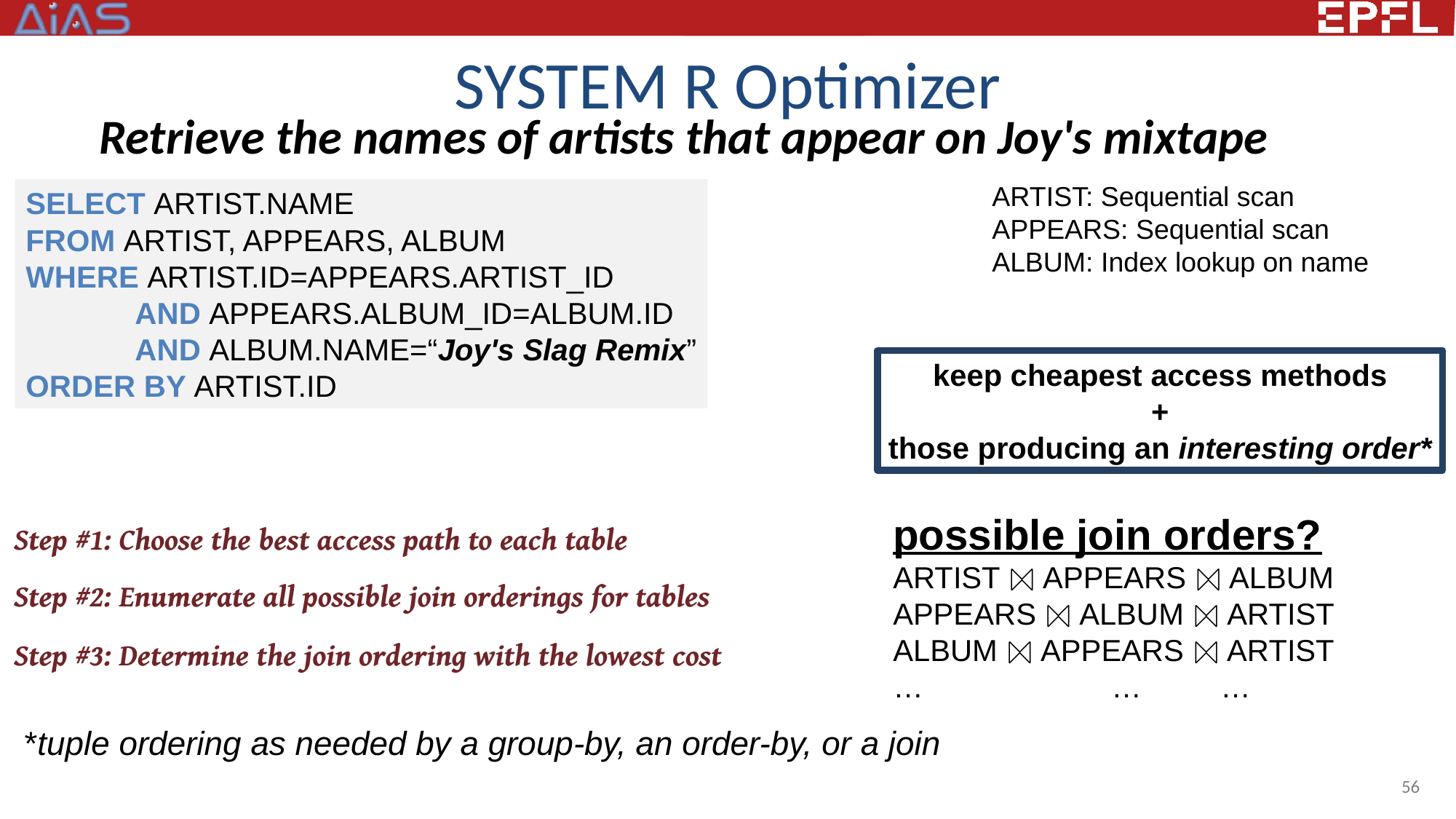

# SYSTEM R Optimizer
Retrieve the names of artists that appear on Joy's mixtape
ARTIST: Sequential scan
APPEARS: Sequential scan
ALBUM: Index lookup on name
SELECT ARTIST.NAME
FROM ARTIST, APPEARS, ALBUM
WHERE ARTIST.ID=APPEARS.ARTIST_ID
	AND APPEARS.ALBUM_ID=ALBUM.ID
	AND ALBUM.NAME=“Joy's Slag Remix”
ORDER BY ARTIST.ID
keep cheapest access methods
+
those producing an interesting order*
possible join orders?
ARTIST ⨝ APPEARS ⨝ ALBUM
APPEARS ⨝ ALBUM ⨝ ARTIST
ALBUM ⨝ APPEARS ⨝ ARTIST
…		…	…
Step #1: Choose the best access path to each table
Step #2: Enumerate all possible join orderings for tables
Step #3: Determine the join ordering with the lowest cost
*tuple ordering as needed by a group-by, an order-by, or a join
56